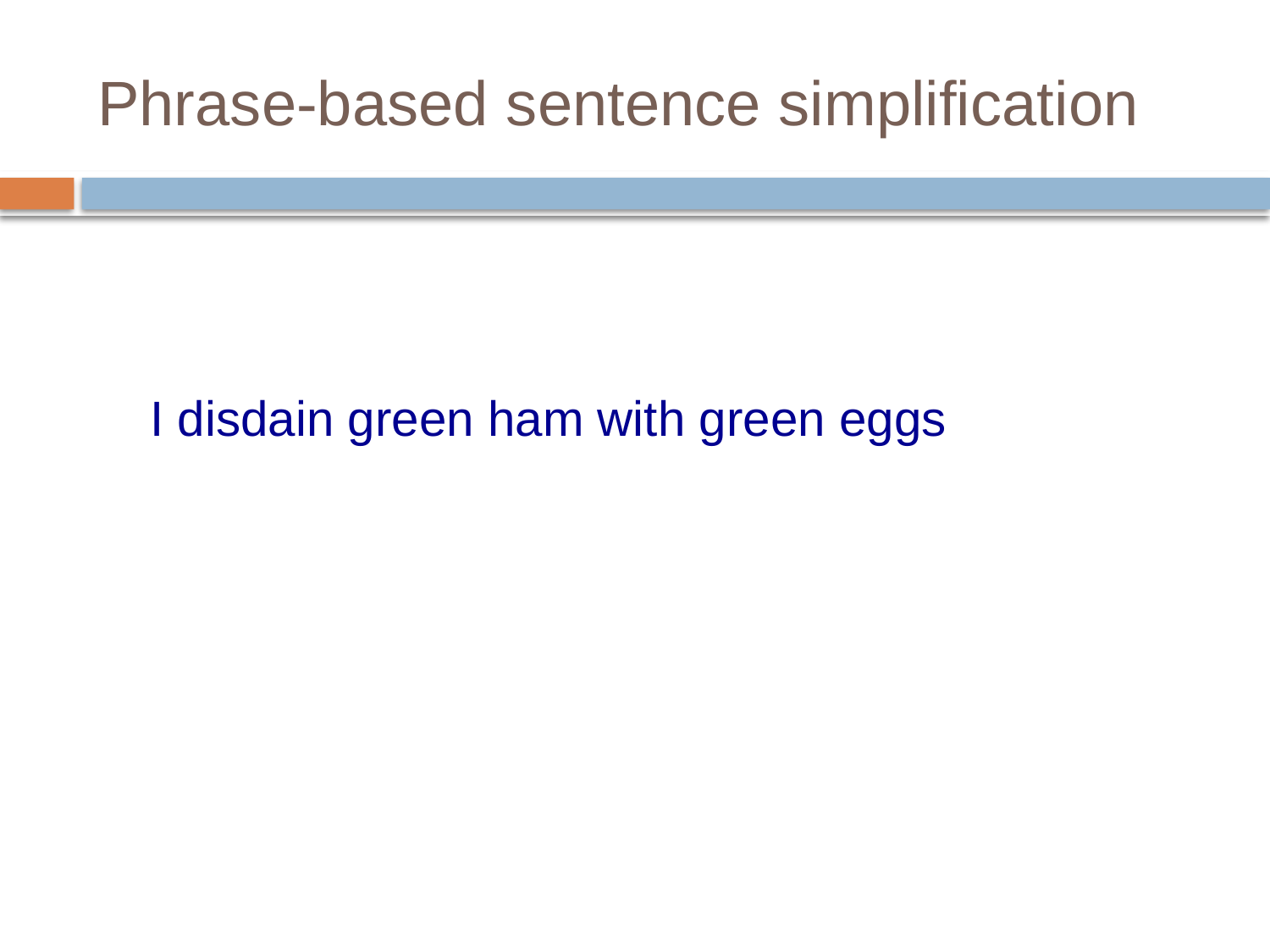

# Phrase-based sentence simplification
I disdain green ham with green eggs